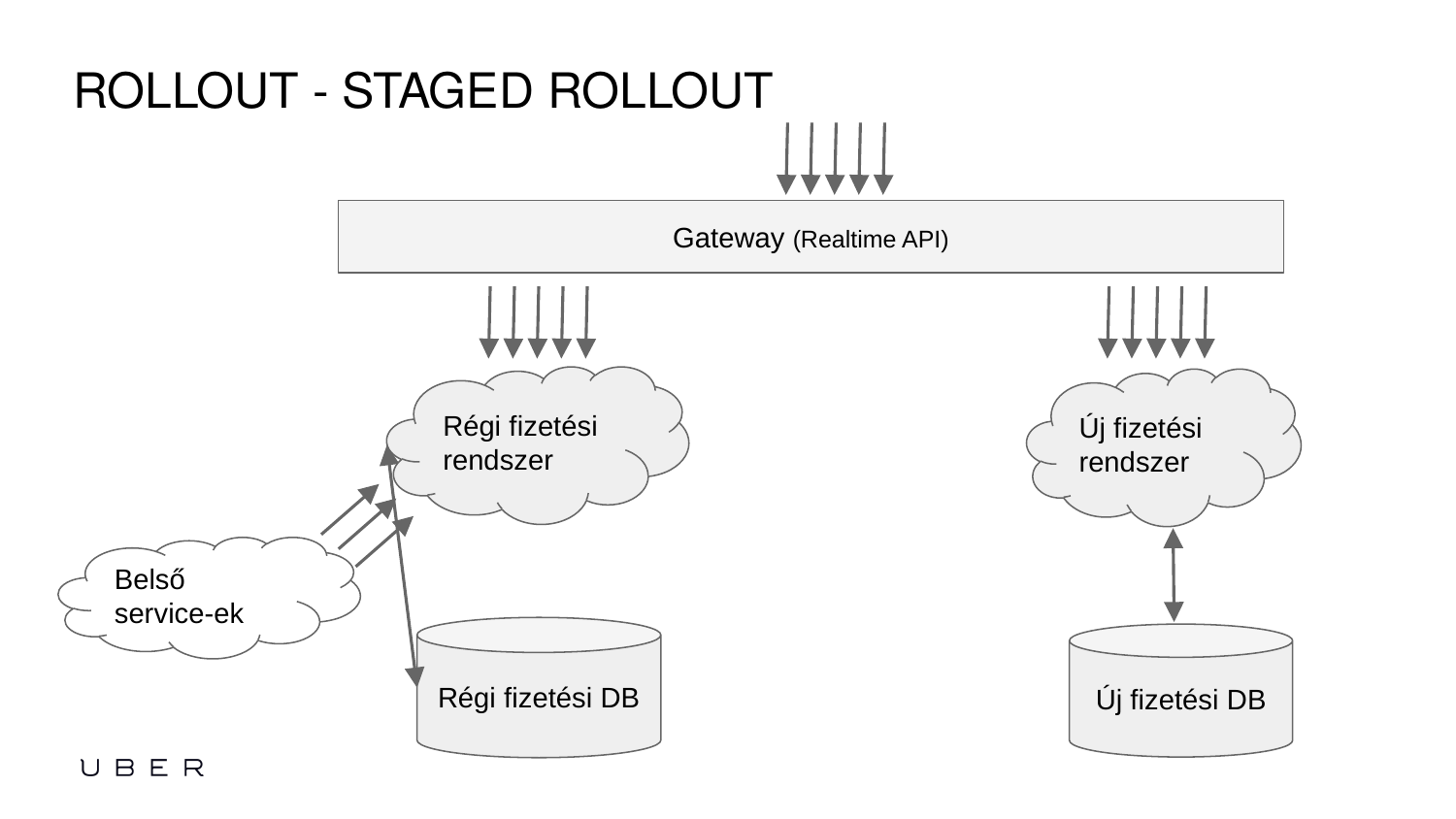

# ROLLOUT - STAGED ROLLOUT
Gateway (Realtime API)
Régi fizetési rendszer
Új fizetési rendszer
Belső service-ek
Régi fizetési DB
Új fizetési DB